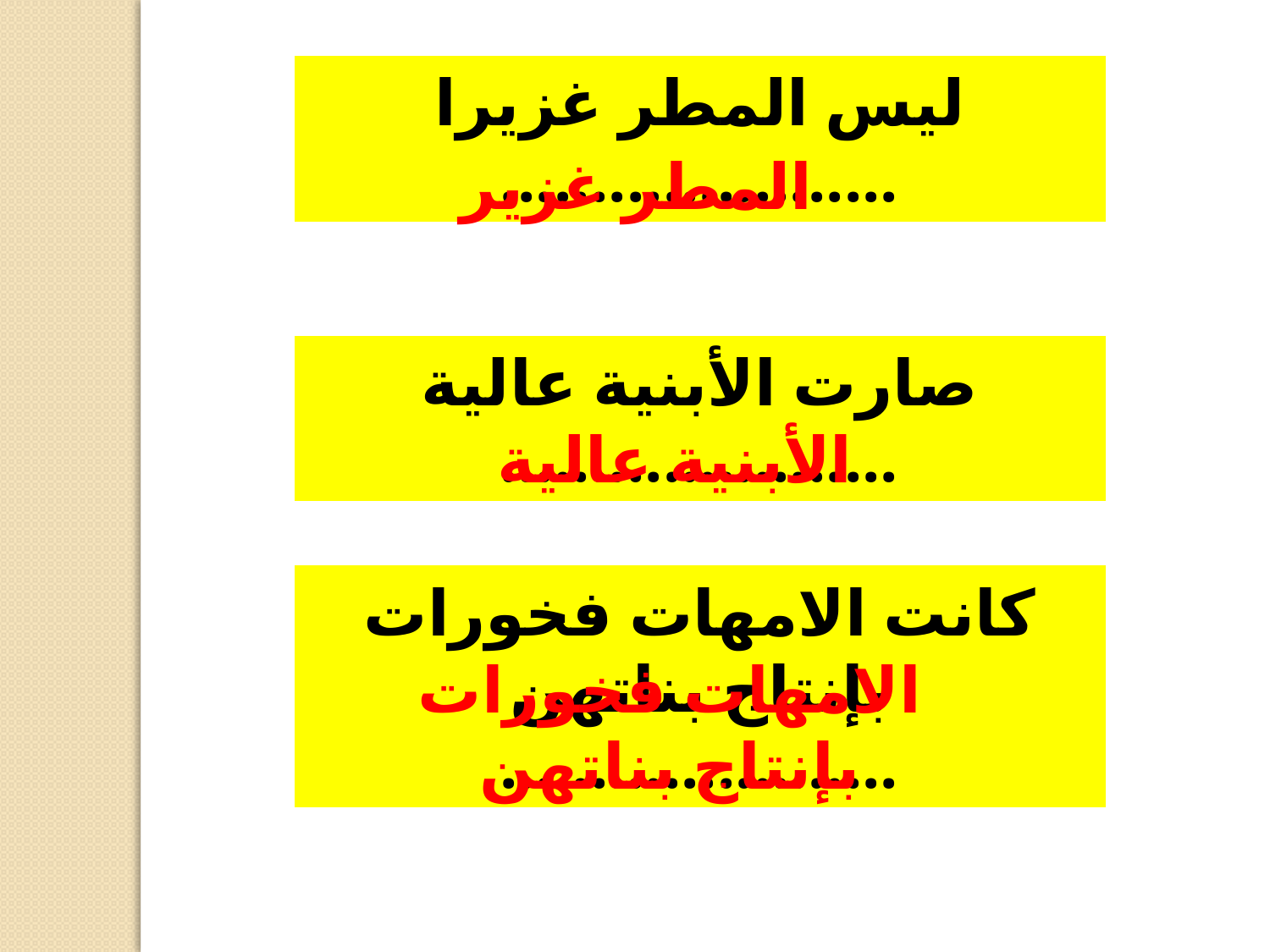

ليس المطر غزيرا
......................
المطر غزير
صارت الأبنية عالية
......................
الأبنية عالية
كانت الامهات فخورات بإنتاج بناتهن
......................
الامهات فخورات بإنتاج بناتهن